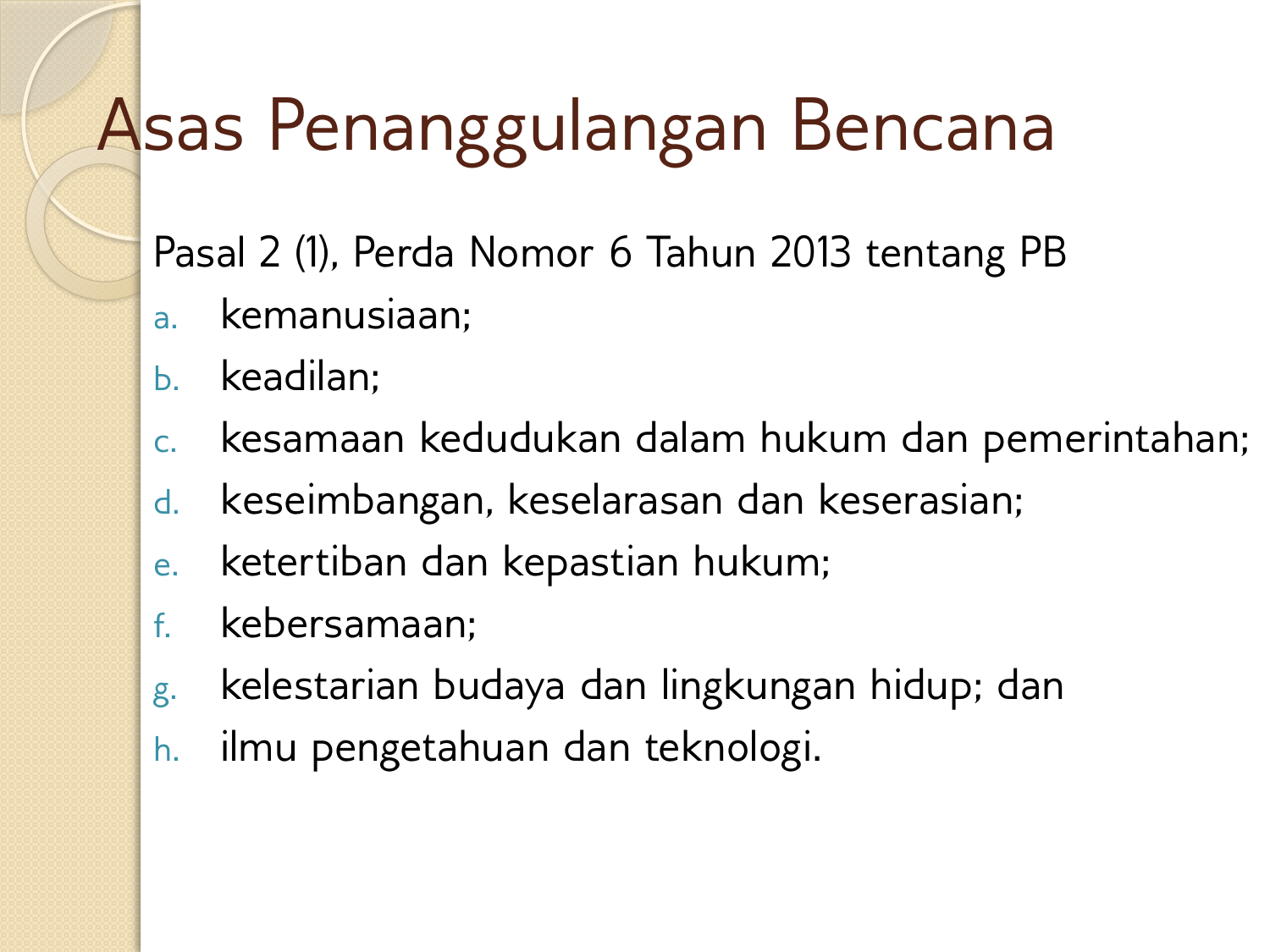

# Asas Penanggulangan Bencana
Pasal 2 (1), Perda Nomor 6 Tahun 2013 tentang PB
kemanusiaan;
keadilan;
kesamaan kedudukan dalam hukum dan pemerintahan;
keseimbangan, keselarasan dan keserasian;
ketertiban dan kepastian hukum;
kebersamaan;
kelestarian budaya dan lingkungan hidup; dan
ilmu pengetahuan dan teknologi.